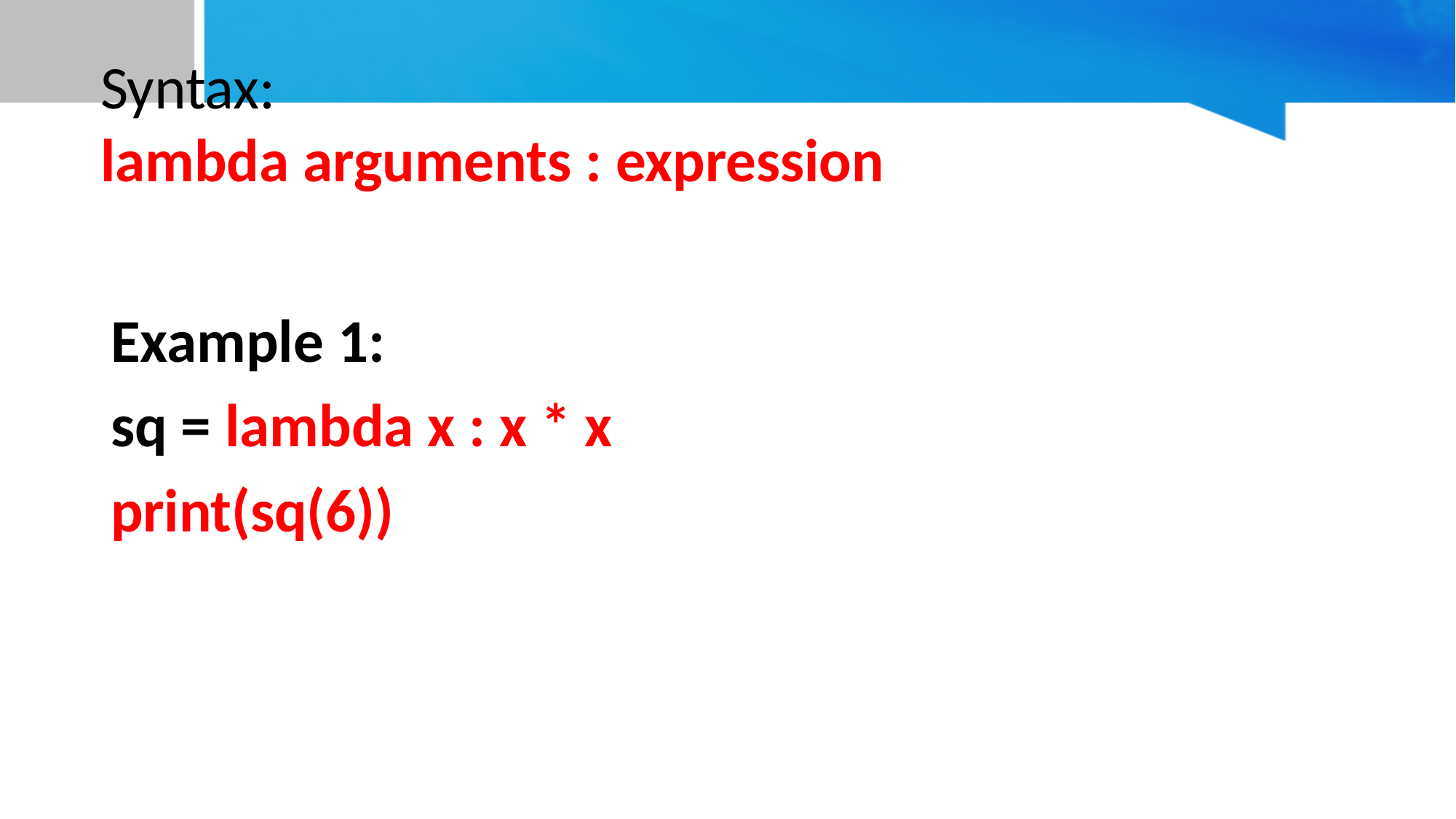

Syntax:
lambda arguments : expression
Example 1:
sq = lambda x : x * x
print(sq(6))